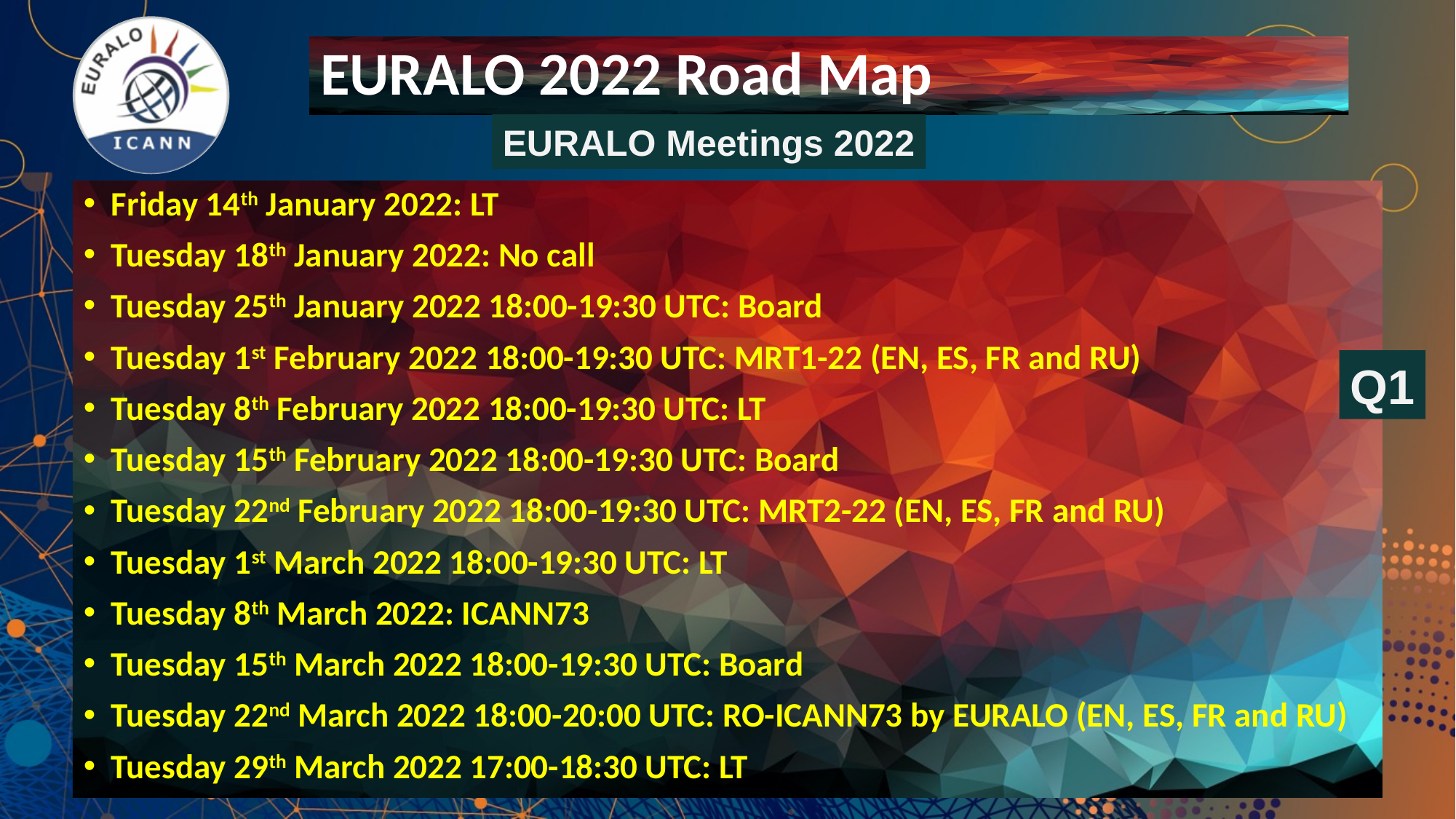

# EURALO 2022 Road Map
EURALO Meetings 2022

Friday 14th January 2022: LT
Tuesday 18th January 2022: No call
Tuesday 25th January 2022 18:00-19:30 UTC: Board
Tuesday 1st February 2022 18:00-19:30 UTC: MRT1-22 (EN, ES, FR and RU)
Tuesday 8th February 2022 18:00-19:30 UTC: LT
Tuesday 15th February 2022 18:00-19:30 UTC: Board
Tuesday 22nd February 2022 18:00-19:30 UTC: MRT2-22 (EN, ES, FR and RU)
Tuesday 1st March 2022 18:00-19:30 UTC: LT
Tuesday 8th March 2022: ICANN73
Tuesday 15th March 2022 18:00-19:30 UTC: Board
Tuesday 22nd March 2022 18:00-20:00 UTC: RO-ICANN73 by EURALO (EN, ES, FR and RU)
Tuesday 29th March 2022 17:00-18:30 UTC: LT
Q1